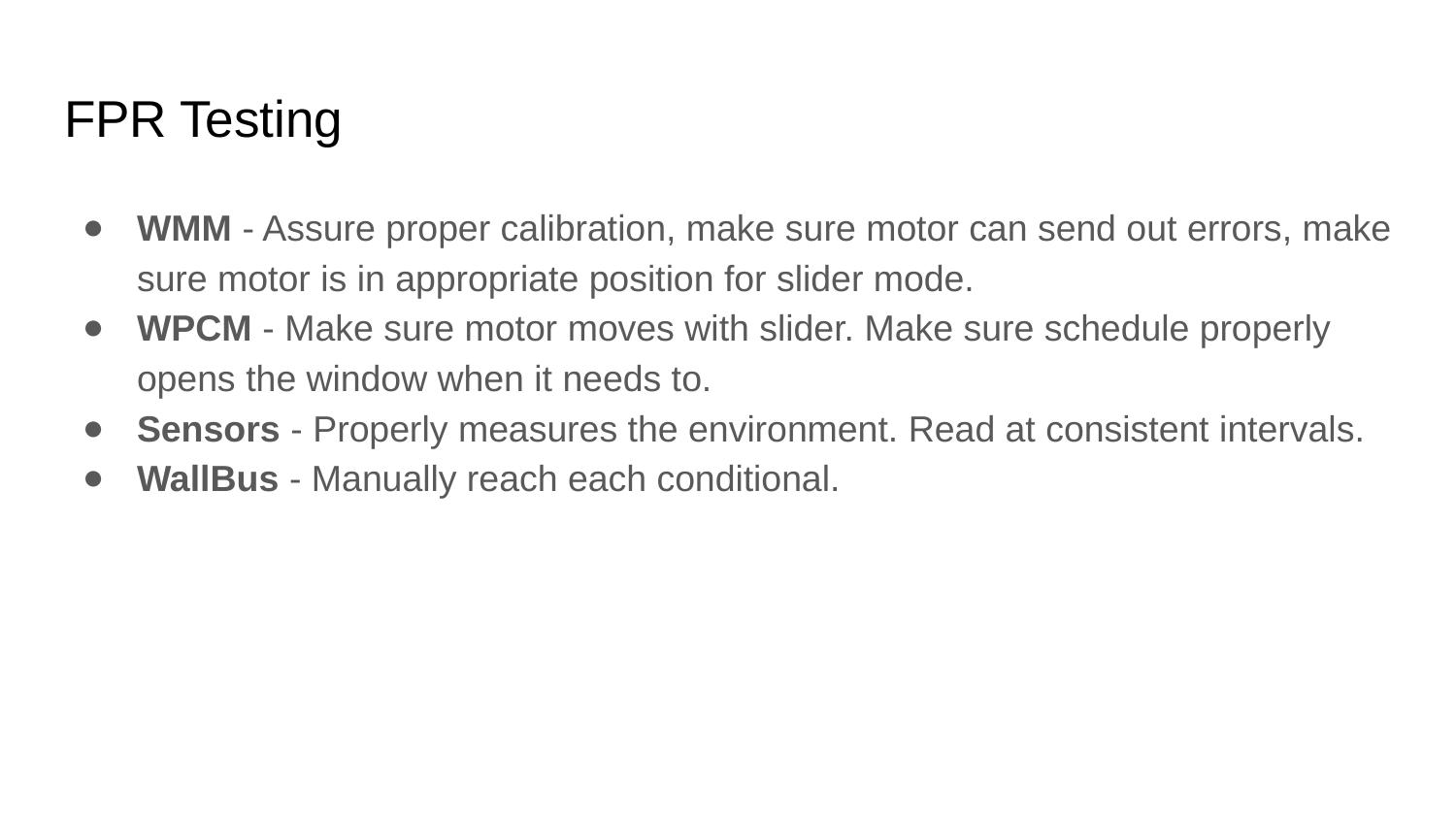

# FPR Testing
WMM - Assure proper calibration, make sure motor can send out errors, make sure motor is in appropriate position for slider mode.
WPCM - Make sure motor moves with slider. Make sure schedule properly opens the window when it needs to.
Sensors - Properly measures the environment. Read at consistent intervals.
WallBus - Manually reach each conditional.